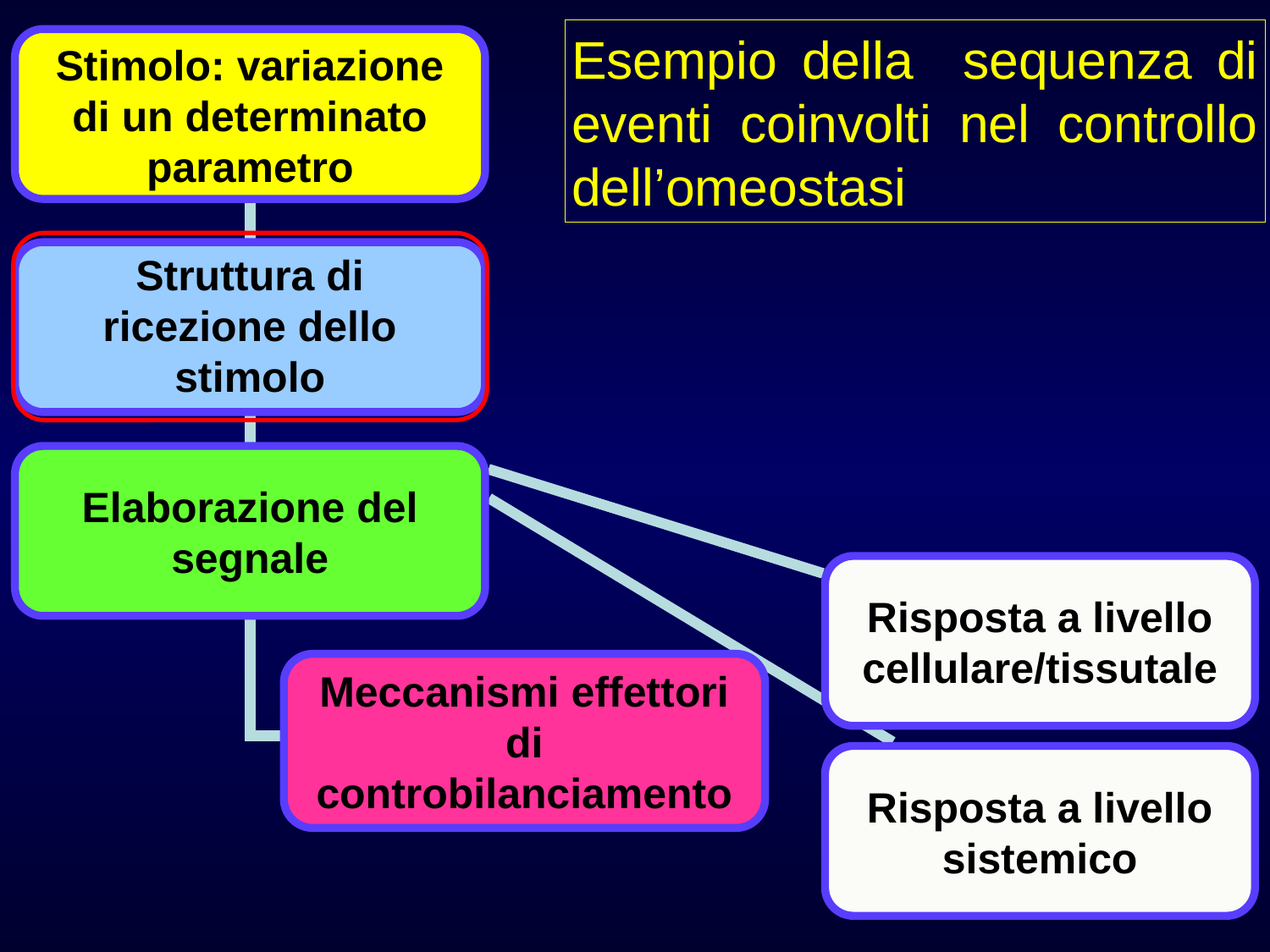

Esempio della  sequenza di eventi coinvolti nel controllo dell’omeostasi

Stimolo: variazione di un determinato parametro

Struttura di ricezione dello stimolo

Elaborazione del segnale
Meccanismi effettori di controbilanciamento

Risposta a livello cellulare/tissutale

Risposta a livello sistemico